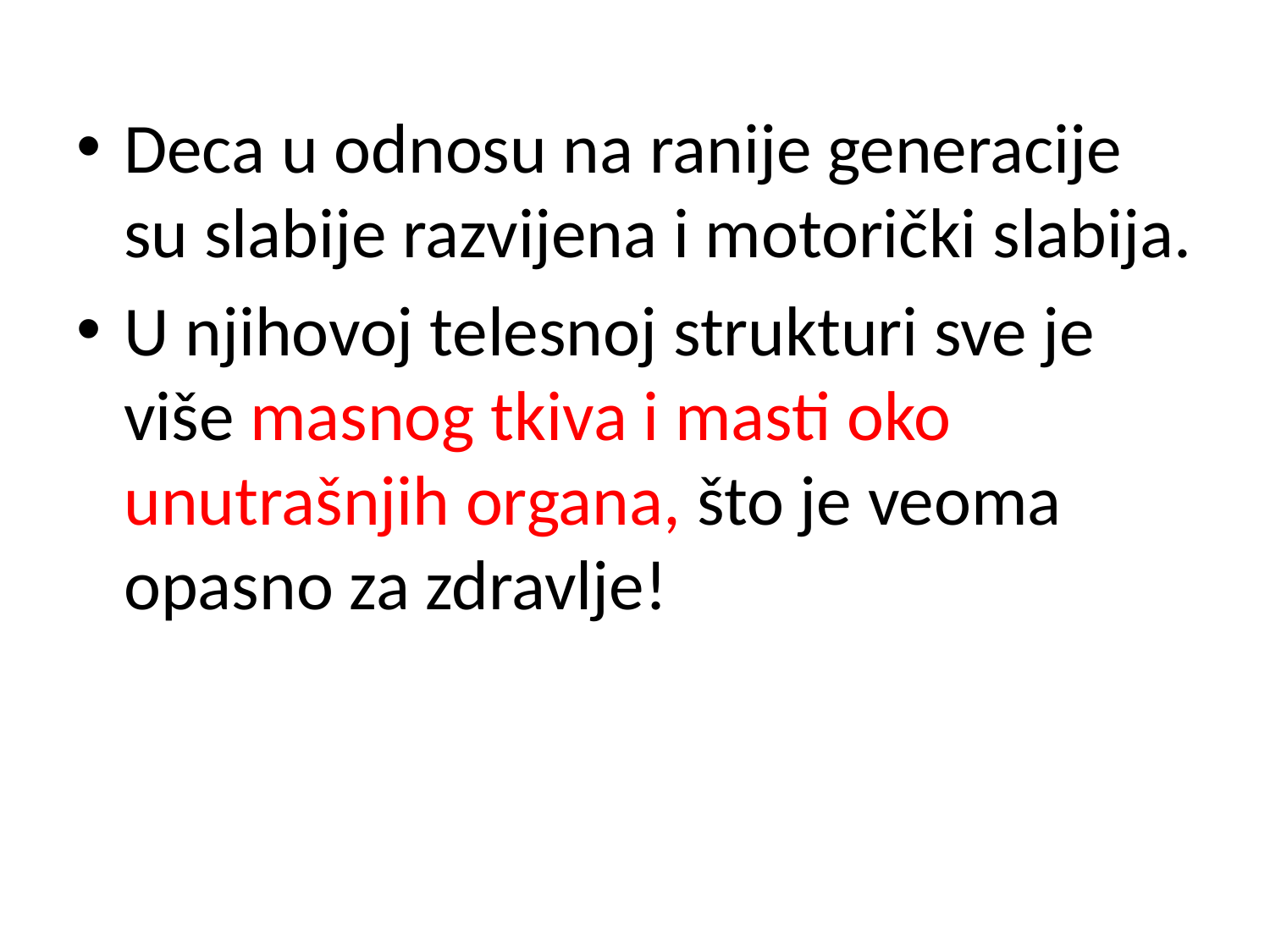

Deca u odnosu na ranije generacije su slabije razvijena i motorički slabija.
U njihovoj telesnoj strukturi sve je više masnog tkiva i masti oko unutrašnjih organa, što je veoma opasno za zdravlje!